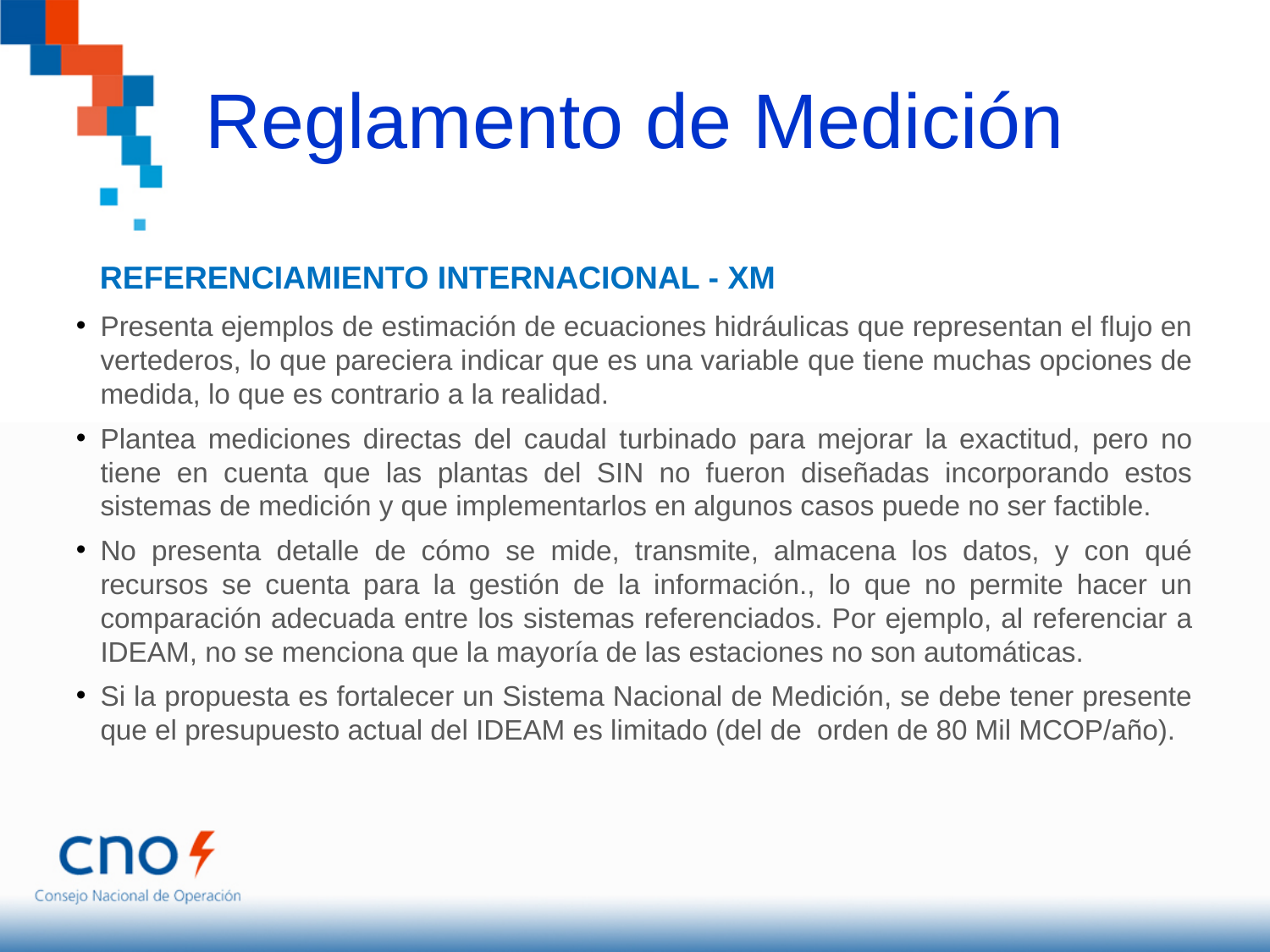

# Reglamento de Medición
REFERENCIAMIENTO INTERNACIONAL - XM
Presenta ejemplos de estimación de ecuaciones hidráulicas que representan el flujo en vertederos, lo que pareciera indicar que es una variable que tiene muchas opciones de medida, lo que es contrario a la realidad.
Plantea mediciones directas del caudal turbinado para mejorar la exactitud, pero no tiene en cuenta que las plantas del SIN no fueron diseñadas incorporando estos sistemas de medición y que implementarlos en algunos casos puede no ser factible.
No presenta detalle de cómo se mide, transmite, almacena los datos, y con qué recursos se cuenta para la gestión de la información., lo que no permite hacer un comparación adecuada entre los sistemas referenciados. Por ejemplo, al referenciar a IDEAM, no se menciona que la mayoría de las estaciones no son automáticas.
Si la propuesta es fortalecer un Sistema Nacional de Medición, se debe tener presente que el presupuesto actual del IDEAM es limitado (del de  orden de 80 Mil MCOP/año).